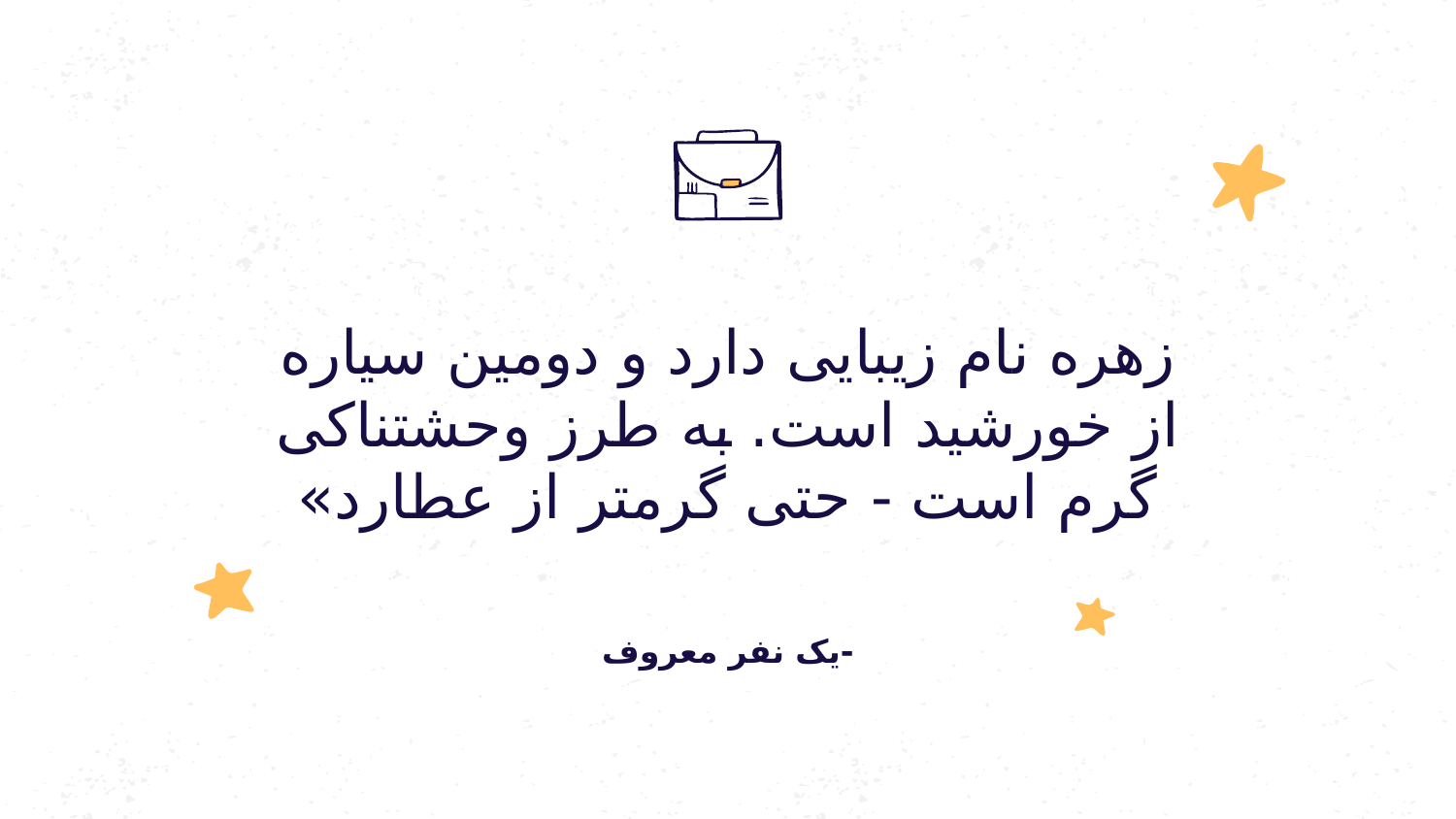

# زهره نام زیبایی دارد و دومین سیاره از خورشید است. به طرز وحشتناکی گرم است - حتی گرمتر از عطارد»
-یک نفر معروف